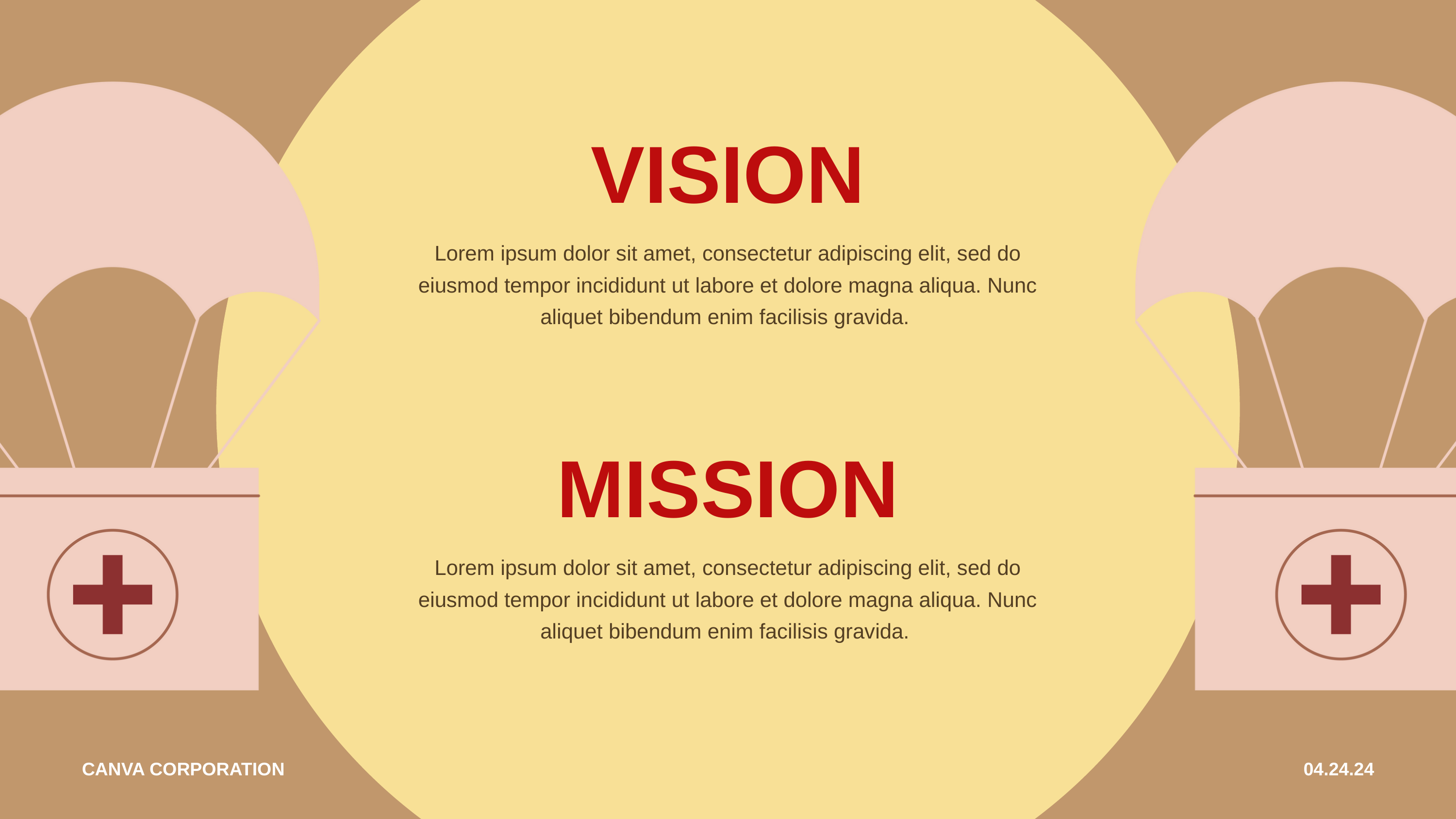

VISION
Lorem ipsum dolor sit amet, consectetur adipiscing elit, sed do eiusmod tempor incididunt ut labore et dolore magna aliqua. Nunc aliquet bibendum enim facilisis gravida.
MISSION
Lorem ipsum dolor sit amet, consectetur adipiscing elit, sed do eiusmod tempor incididunt ut labore et dolore magna aliqua. Nunc aliquet bibendum enim facilisis gravida.
CANVA CORPORATION
04.24.24